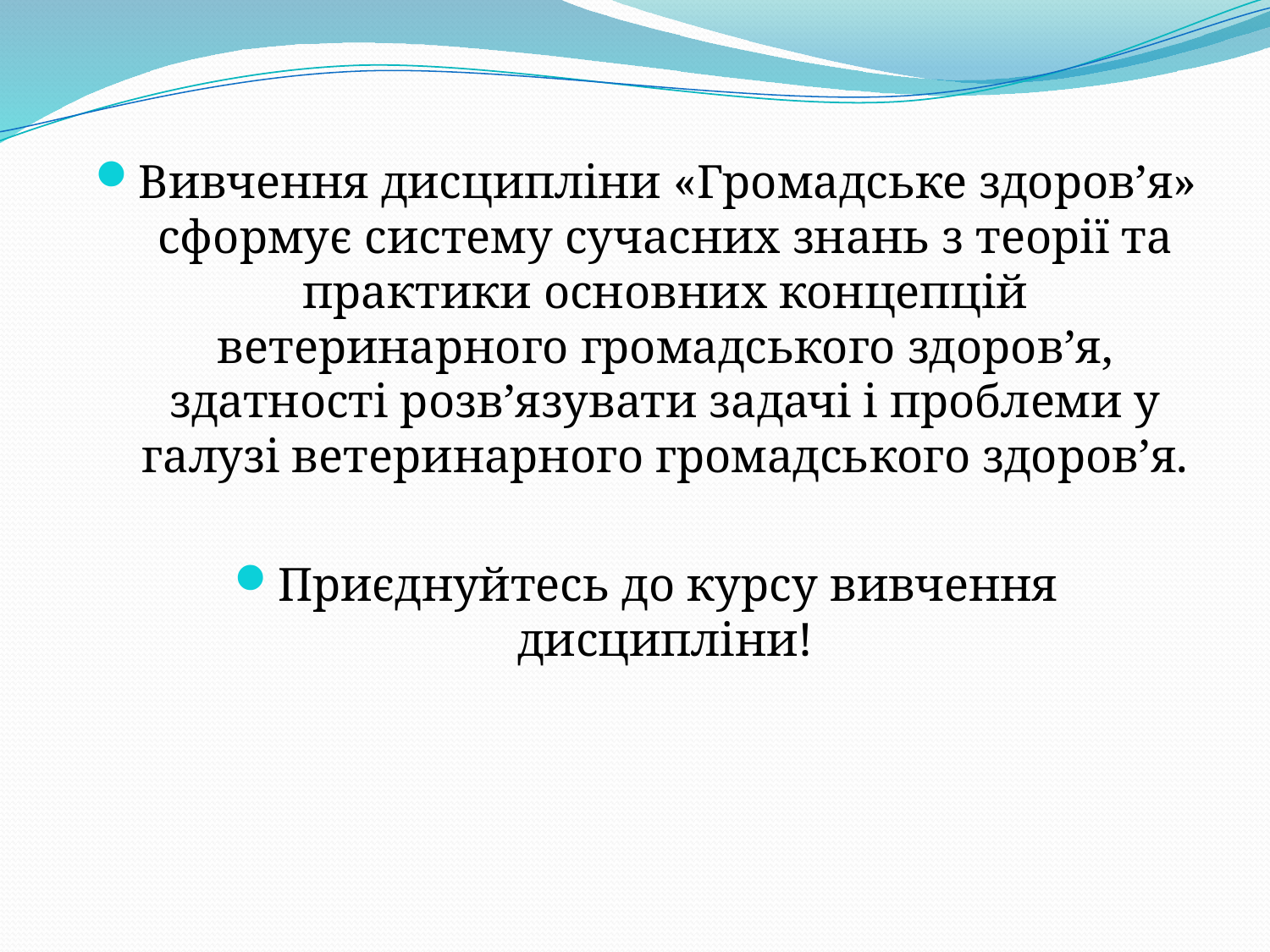

Вивчення дисципліни «Громадське здоров’я» сформує систему сучасних знань з теорії та практики основних концепцій ветеринарного громадського здоров’я, здатності розв’язувати задачі і проблеми у галузі ветеринарного громадського здоров’я.

Приєднуйтесь до курсу вивчення дисципліни!